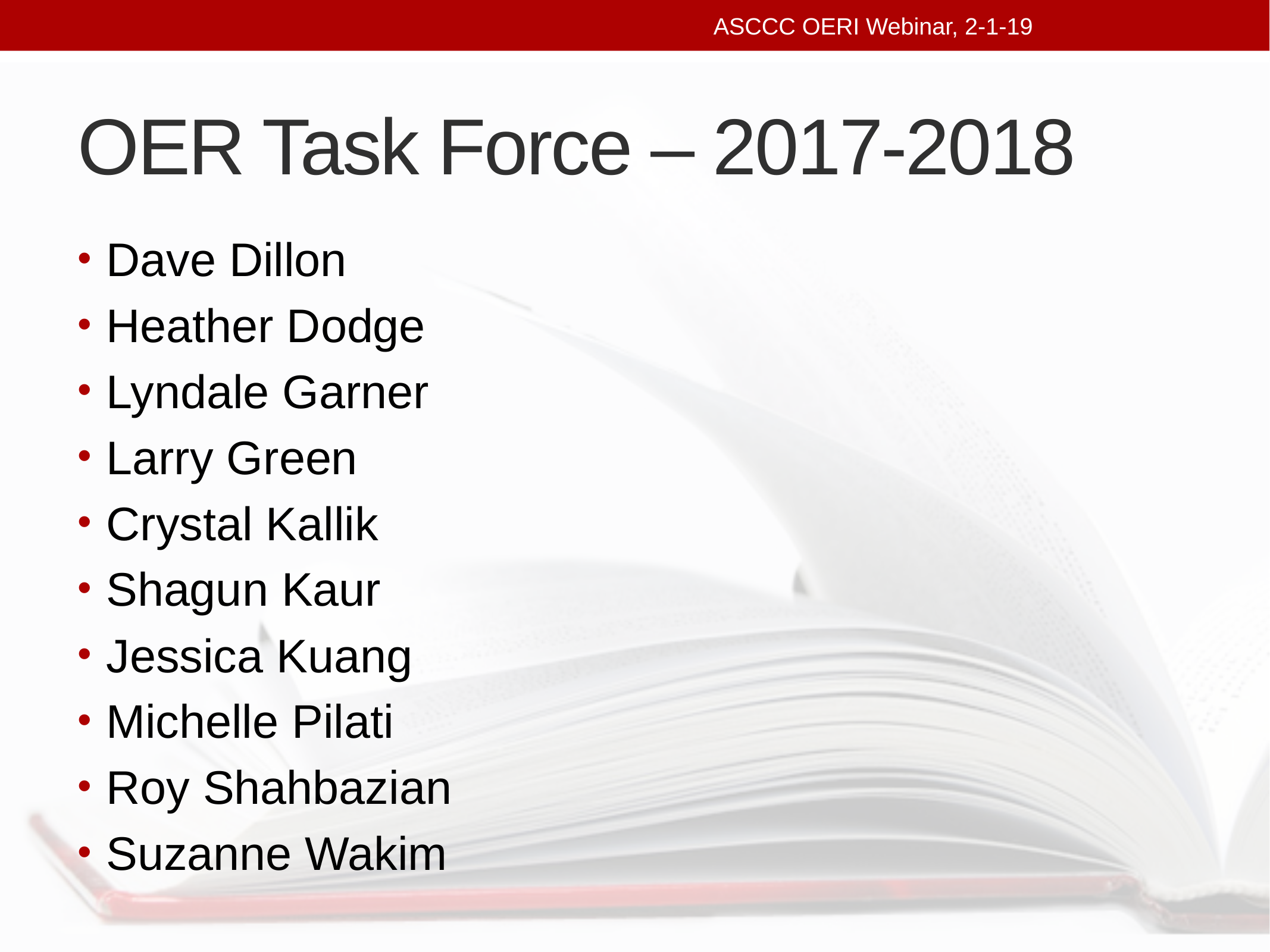

ASCCC OERI Webinar, 2-1-19
# OER Task Force – 2017-2018
Dave Dillon
Heather Dodge
Lyndale Garner
Larry Green
Crystal Kallik
Shagun Kaur
Jessica Kuang
Michelle Pilati
Roy Shahbazian
Suzanne Wakim